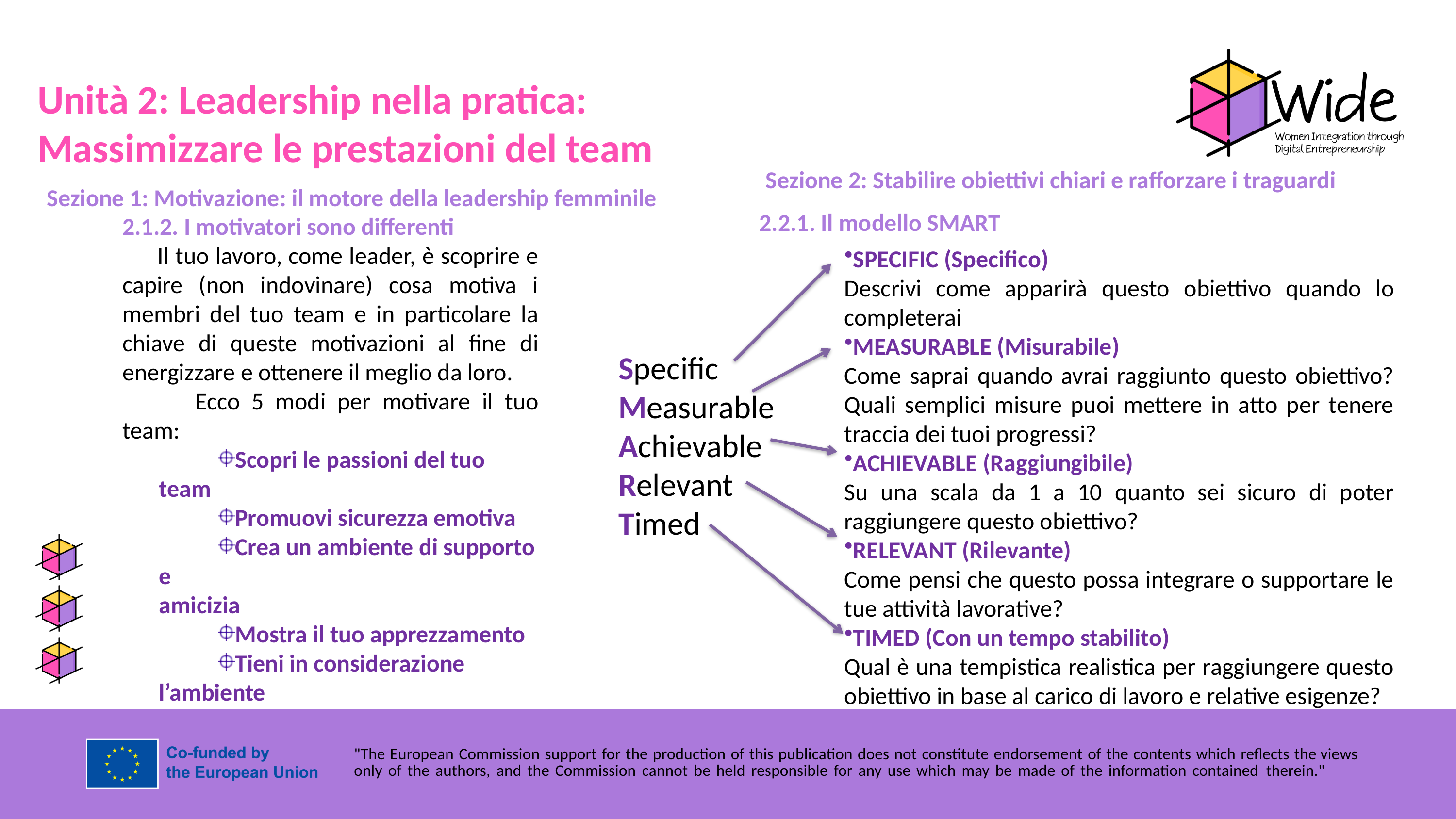

Unità 2: Leadership nella pratica:
Massimizzare le prestazioni del team
Sezione 2: Stabilire obiettivi chiari e rafforzare i traguardi
Sezione 1: Motivazione: il motore della leadership femminile
2.2.1. Il modello SMART
SPECIFIC (Specifico)
Descrivi come apparirà questo obiettivo quando lo completerai
MEASURABLE (Misurabile)
Come saprai quando avrai raggiunto questo obiettivo? Quali semplici misure puoi mettere in atto per tenere traccia dei tuoi progressi?
ACHIEVABLE (Raggiungibile)
Su una scala da 1 a 10 quanto sei sicuro di poter raggiungere questo obiettivo?
RELEVANT (Rilevante)
Come pensi che questo possa integrare o supportare le tue attività lavorative?
TIMED (Con un tempo stabilito)
Qual è una tempistica realistica per raggiungere questo obiettivo in base al carico di lavoro e relative esigenze?
2.1.2. I motivatori sono differenti
	Il tuo lavoro, come leader, è scoprire e capire (non indovinare) cosa motiva i membri del tuo team e in particolare la chiave di queste motivazioni al fine di energizzare e ottenere il meglio da loro.
	Ecco 5 modi per motivare il tuo team:
Scopri le passioni del tuo team
Promuovi sicurezza emotiva
Crea un ambiente di supporto e
amicizia
Mostra il tuo apprezzamento
Tieni in considerazione l’ambiente
Specific
Measurable
Achievable
Relevant
Timed